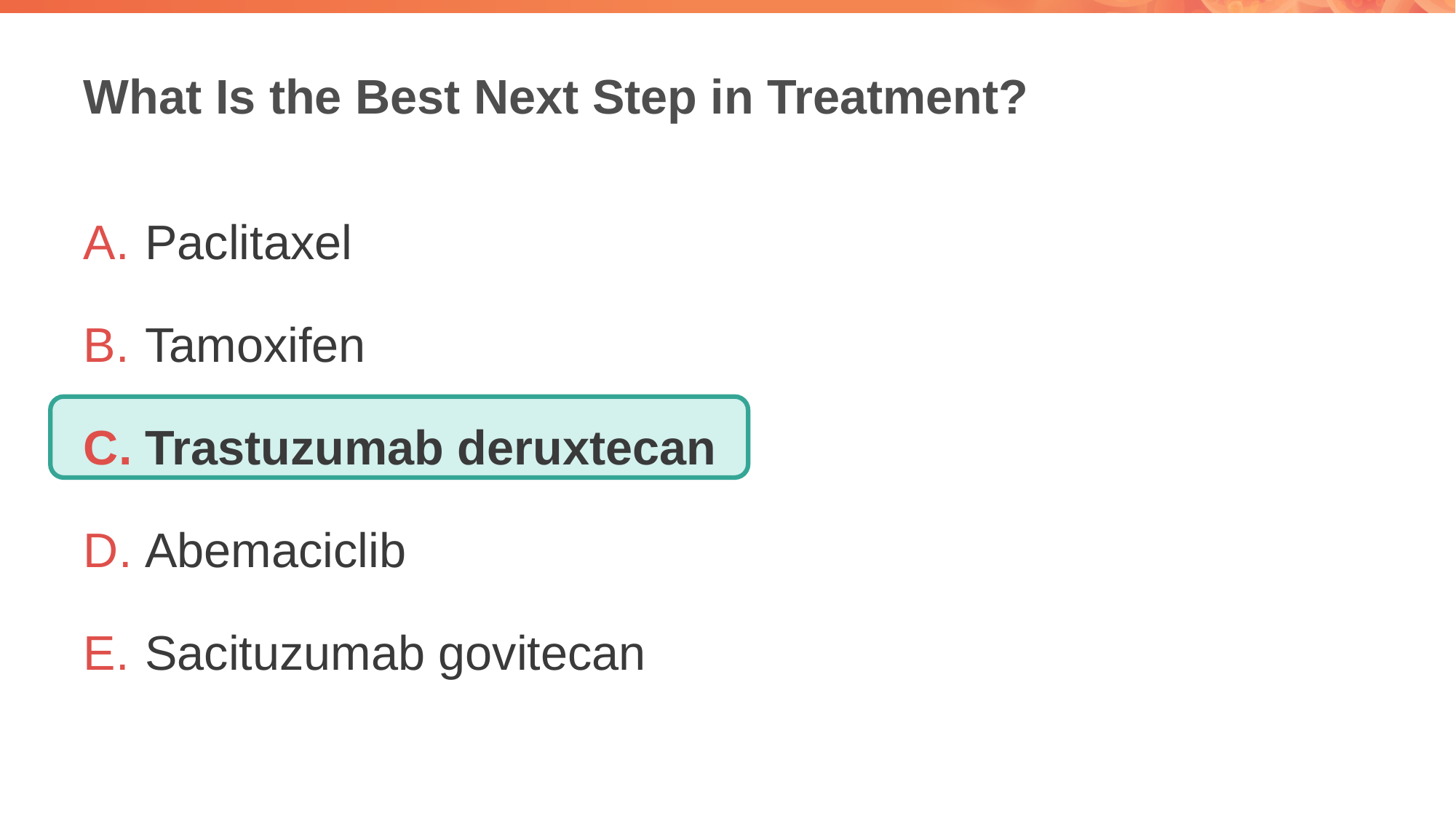

# What Is the Best Next Step in Treatment?
Paclitaxel
Tamoxifen
Trastuzumab deruxtecan
Abemaciclib
Sacituzumab govitecan